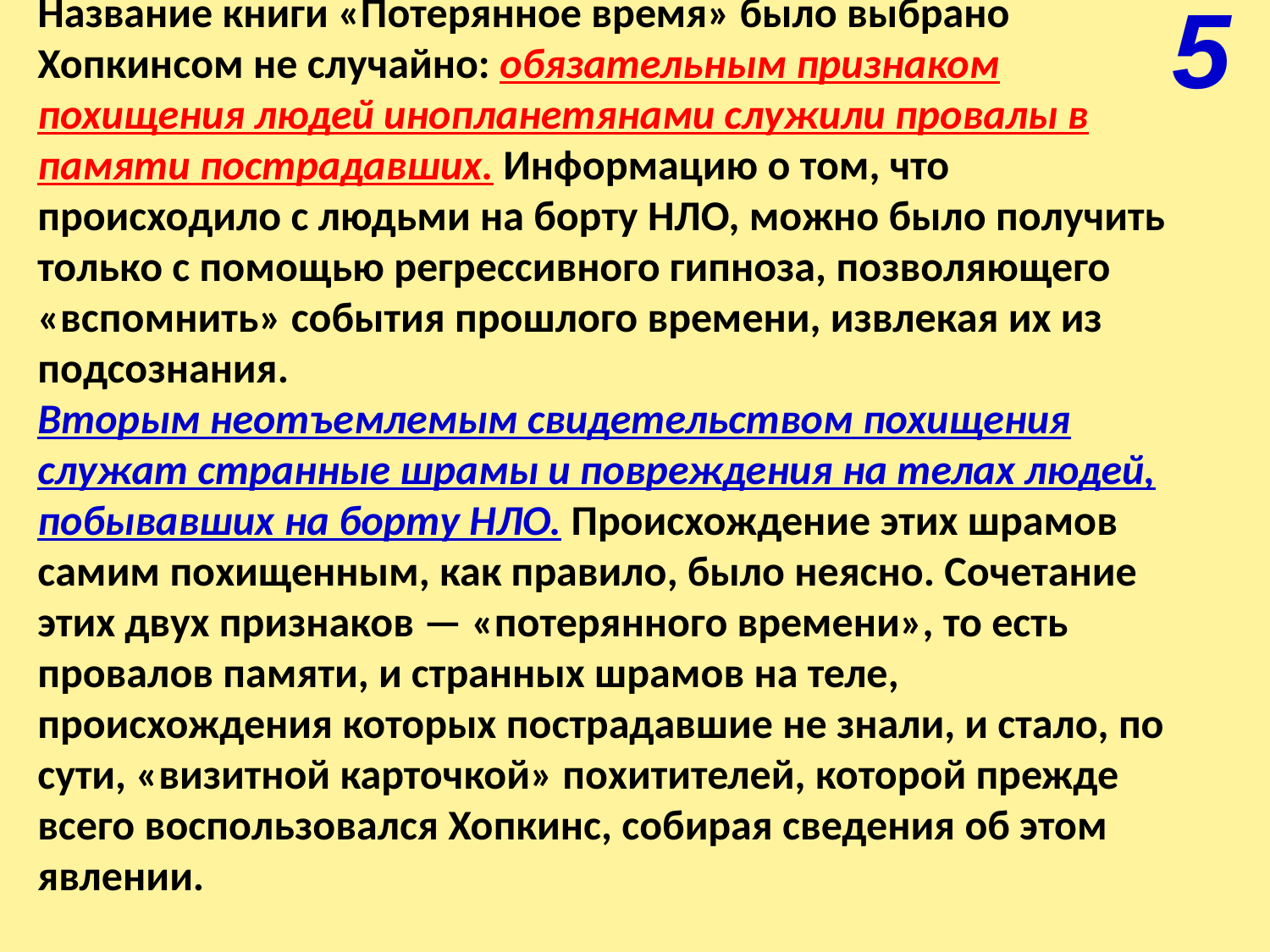

Название книги «Потерянное время» было выбрано Хопкинсом не случайно: обязательным признаком похищения людей инопланетянами служили провалы в памяти пострадавших. Информацию о том, что происходило с людьми на борту НЛО, можно было получить только с помощью регрессивного гипноза, позволяющего «вспомнить» события прошлого времени, извлекая их из подсознания.
Вторым неотъемлемым свидетельством похищения служат странные шрамы и повреждения на телах людей, побывавших на борту НЛО. Происхождение этих шрамов самим похищенным, как правило, было неясно. Сочетание этих двух признаков — «потерянного времени», то есть провалов памяти, и странных шрамов на теле, происхождения которых пострадавшие не знали, и стало, по сути, «визитной карточкой» похитителей, которой прежде всего воспользовался Хопкинс, собирая сведения об этом явлении.
5